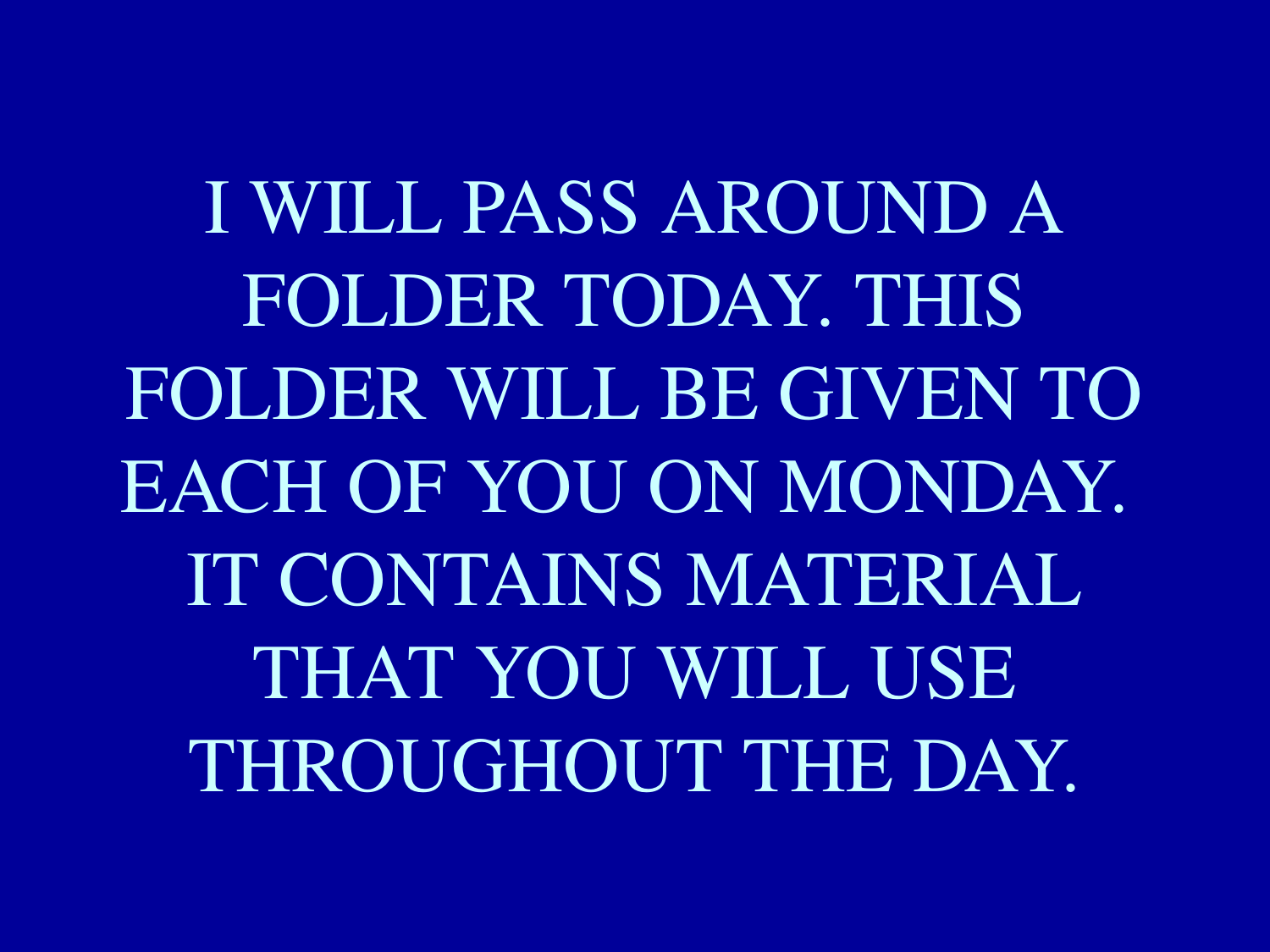

# I WILL PASS AROUND A FOLDER TODAY. THIS FOLDER WILL BE GIVEN TO EACH OF YOU ON MONDAY. IT CONTAINS MATERIAL THAT YOU WILL USE THROUGHOUT THE DAY.